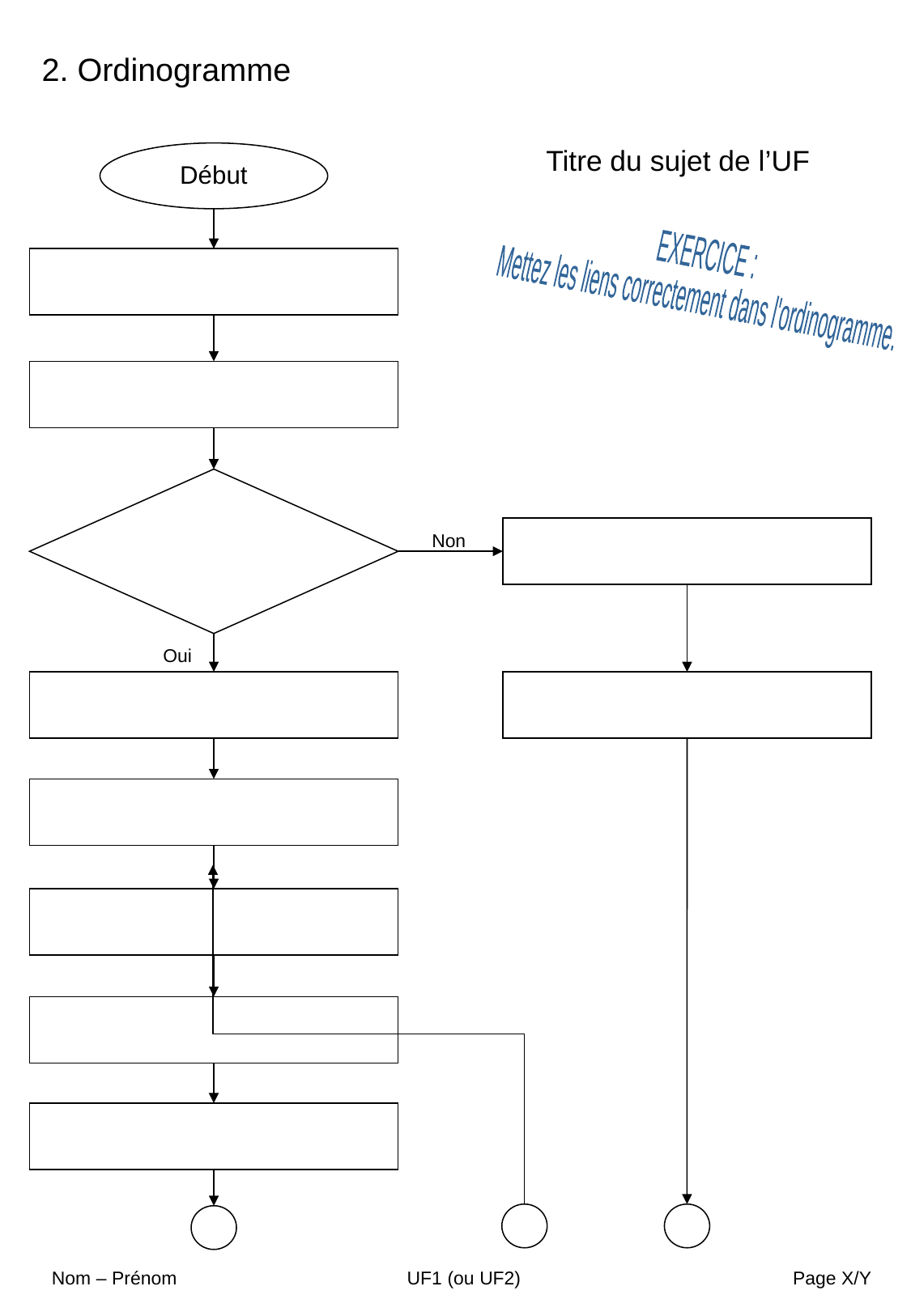

2. Ordinogramme
Titre du sujet de l’UF
Début
EXERCICE :
Mettez les liens correctement dans l'ordinogramme.

Non
Oui

Nom – Prénom 	UF1 (ou UF2) 	Page X/Y